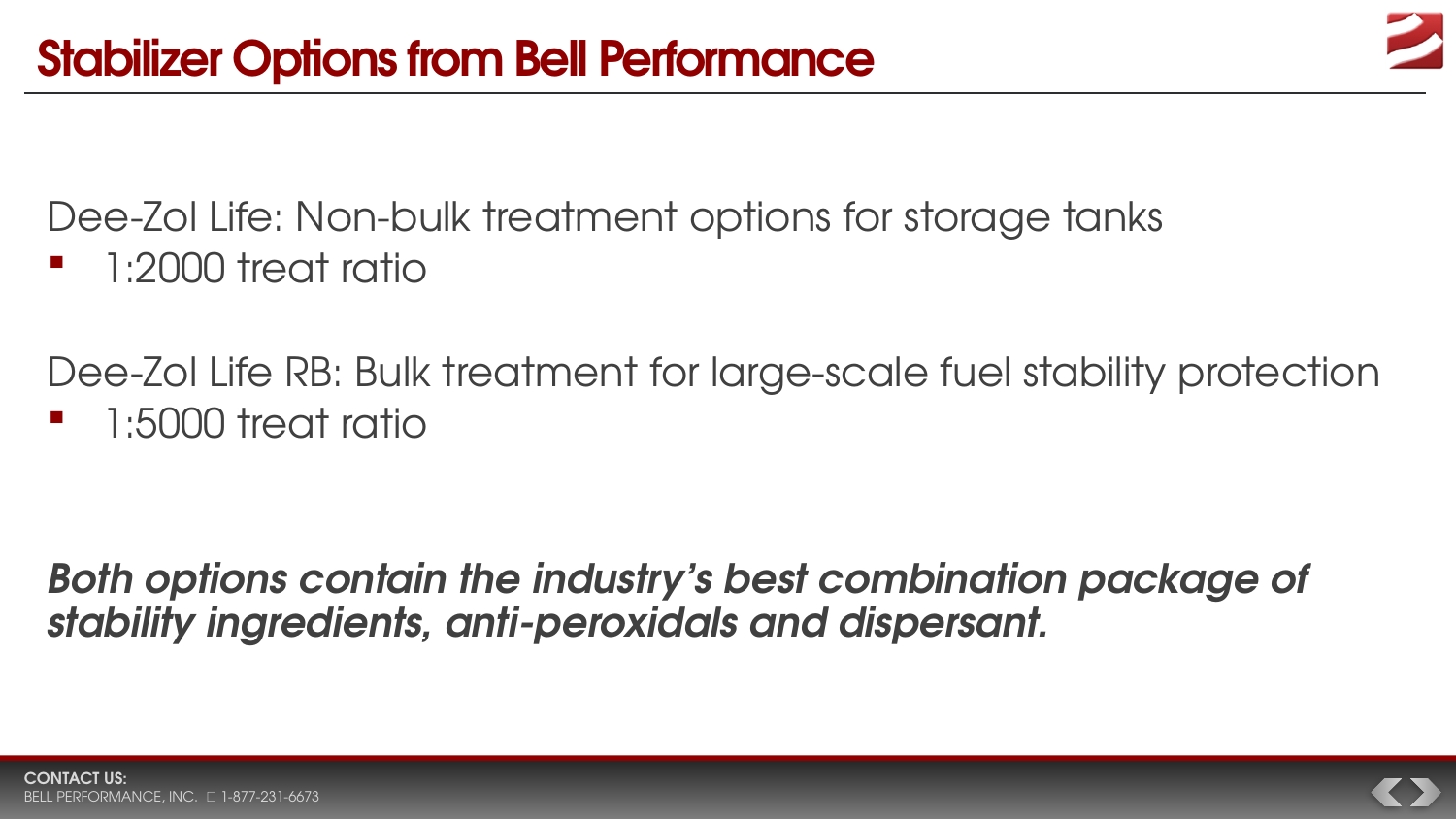

# Stabilizer Options from Bell Performance

Dee-Zol Life: Non-bulk treatment options for storage tanks
1:2000 treat ratio

Dee-Zol Life RB: Bulk treatment for large-scale fuel stability protection
1:5000 treat ratio

Both options contain the industry’s best combination package of stability ingredients, anti-peroxidals and dispersant.